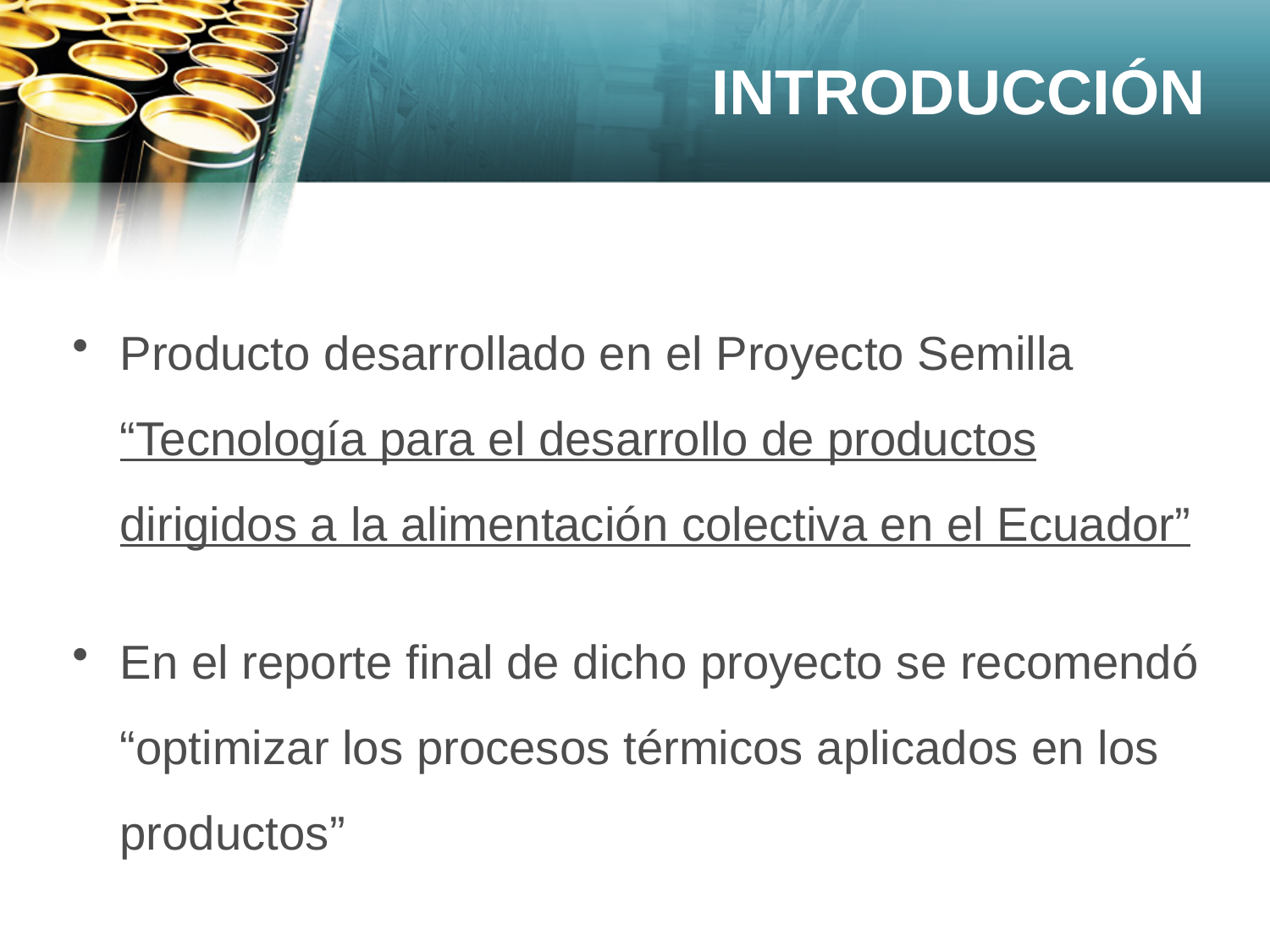

# INTRODUCCIÓN
Producto desarrollado en el Proyecto Semilla “Tecnología para el desarrollo de productos dirigidos a la alimentación colectiva en el Ecuador”

En el reporte final de dicho proyecto se recomendó “optimizar los procesos térmicos aplicados en los productos”